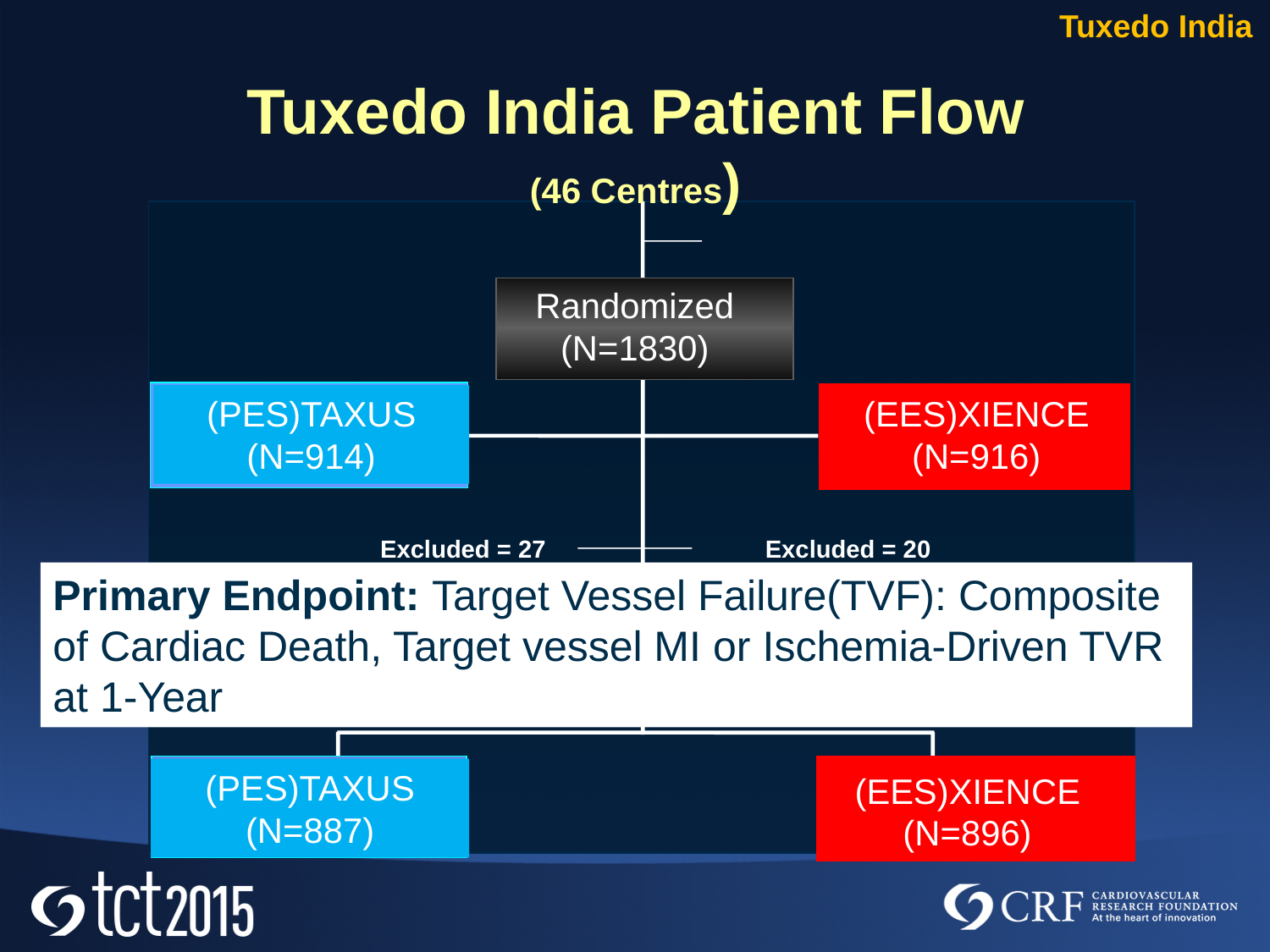

Tuxedo India
# Tuxedo India Patient Flow (46 Centres)

Randomized
(N=1830)

(EES)XIENCE
(N=916)

(PES)TAXUS
(N=914)

Excluded = 27
Excluded = 20

Primary Endpoint: Target Vessel Failure(TVF): Composite of Cardiac Death, Target vessel MI or Ischemia-Driven TVR at 1-Year

1-Year Follow-up
(N=1783; 97.4%)

(EES)XIENCE
(N=896)
(PES)TAXUS
(N=887)